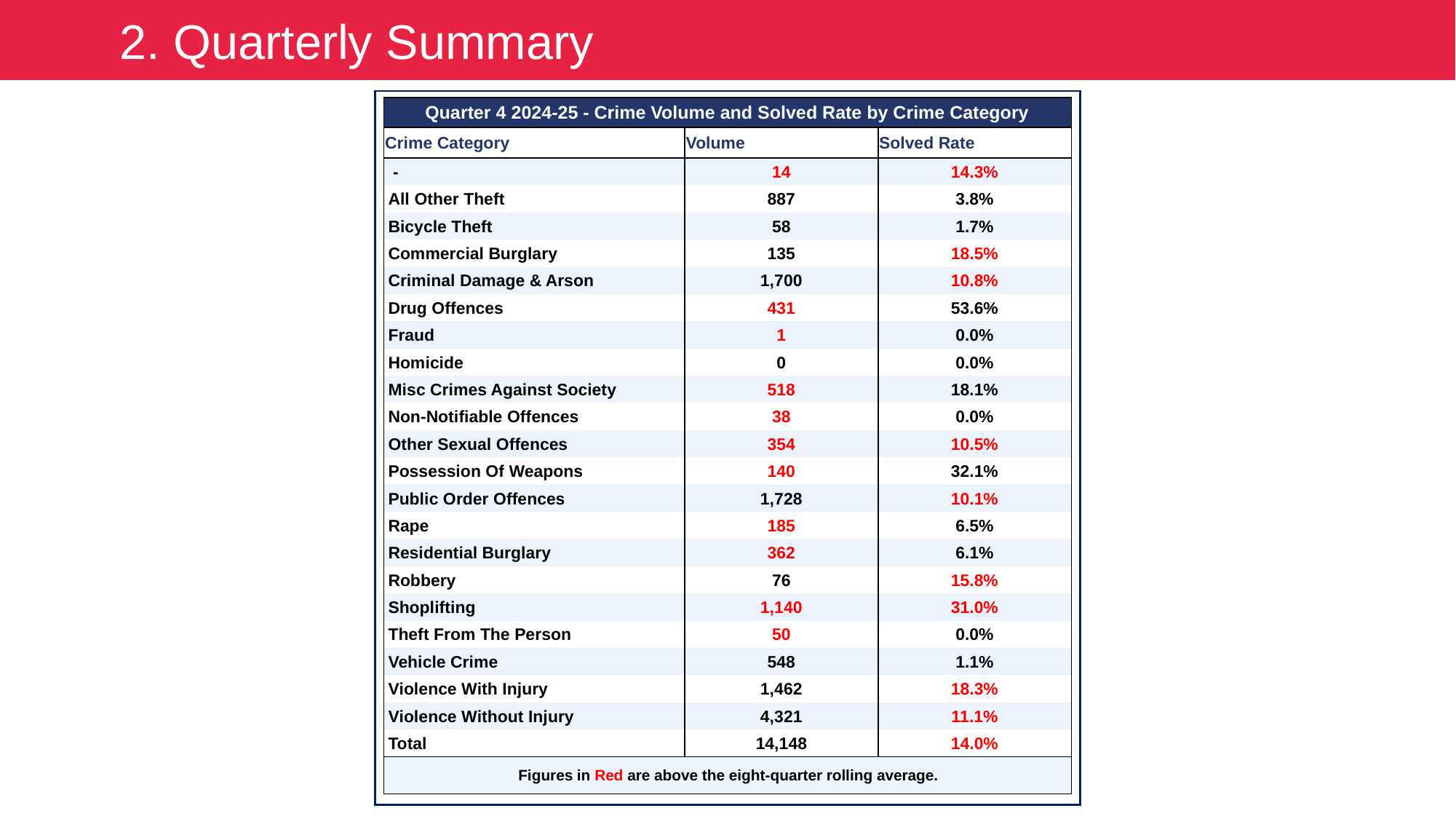

2. Quarterly Summary

| Quarter 4 2024-25 - Crime Volume and Solved Rate by Crime Category |  |  |
| --- | --- | --- |
| Crime Category | Volume | Solved Rate |
| - | 14 | 14.3% |
| All Other Theft | 887 | 3.8% |
| Bicycle Theft | 58 | 1.7% |
| Commercial Burglary | 135 | 18.5% |
| Criminal Damage & Arson | 1,700 | 10.8% |
| Drug Offences | 431 | 53.6% |
| Fraud | 1 | 0.0% |
| Homicide | 0 | 0.0% |
| Misc Crimes Against Society | 518 | 18.1% |
| Non-Notifiable Offences | 38 | 0.0% |
| Other Sexual Offences | 354 | 10.5% |
| Possession Of Weapons | 140 | 32.1% |
| Public Order Offences | 1,728 | 10.1% |
| Rape | 185 | 6.5% |
| Residential Burglary | 362 | 6.1% |
| Robbery | 76 | 15.8% |
| Shoplifting | 1,140 | 31.0% |
| Theft From The Person | 50 | 0.0% |
| Vehicle Crime | 548 | 1.1% |
| Violence With Injury | 1,462 | 18.3% |
| Violence Without Injury | 4,321 | 11.1% |
| Total | 14,148 | 14.0% |
| Figures in Red are above the eight-quarter rolling average. |  |  |